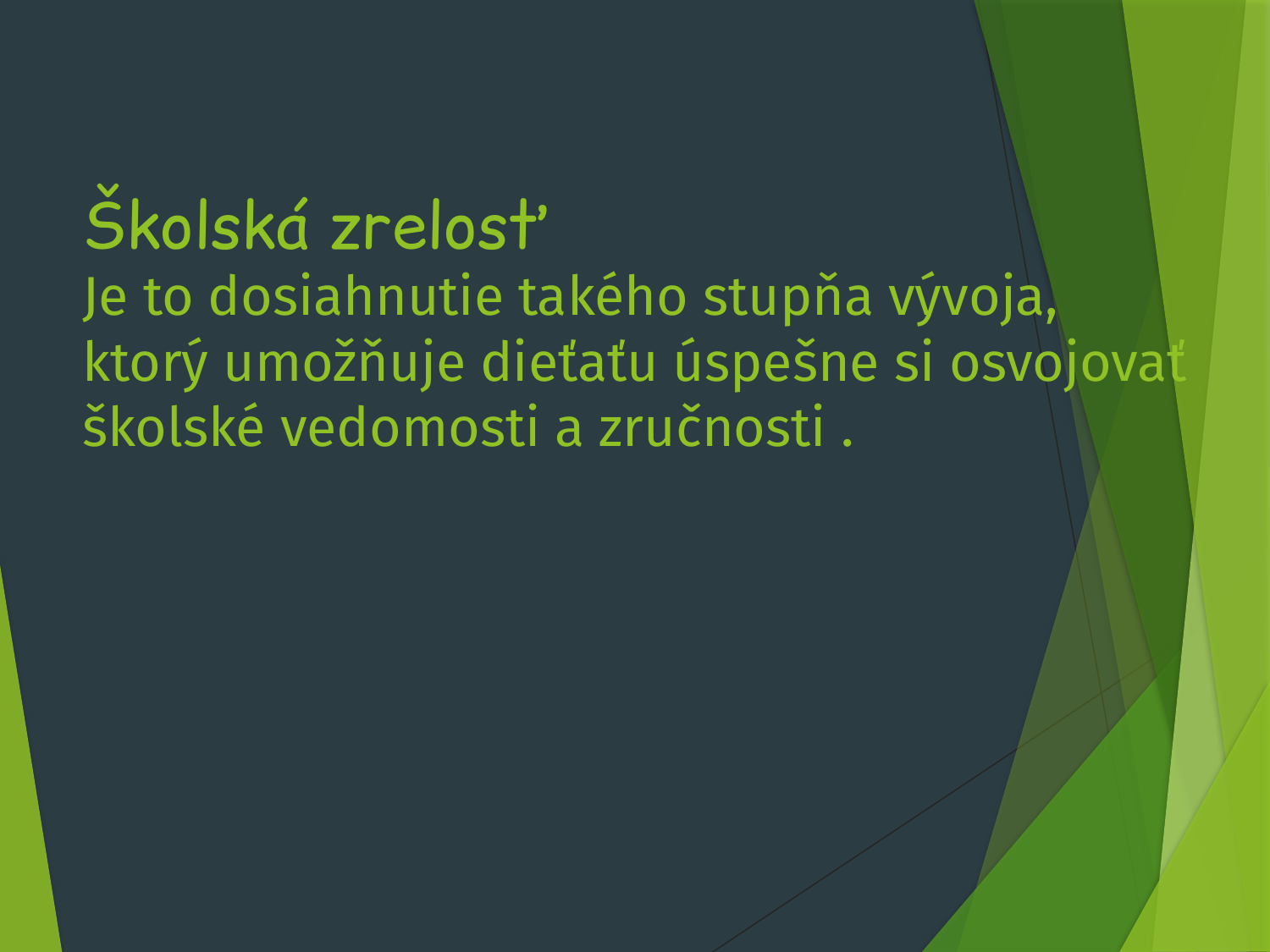

# Školská zrelosť Je to dosiahnutie takého stupňa vývoja, ktorý umožňuje dieťaťu úspešne si osvojovať školské vedomosti a zručnosti .